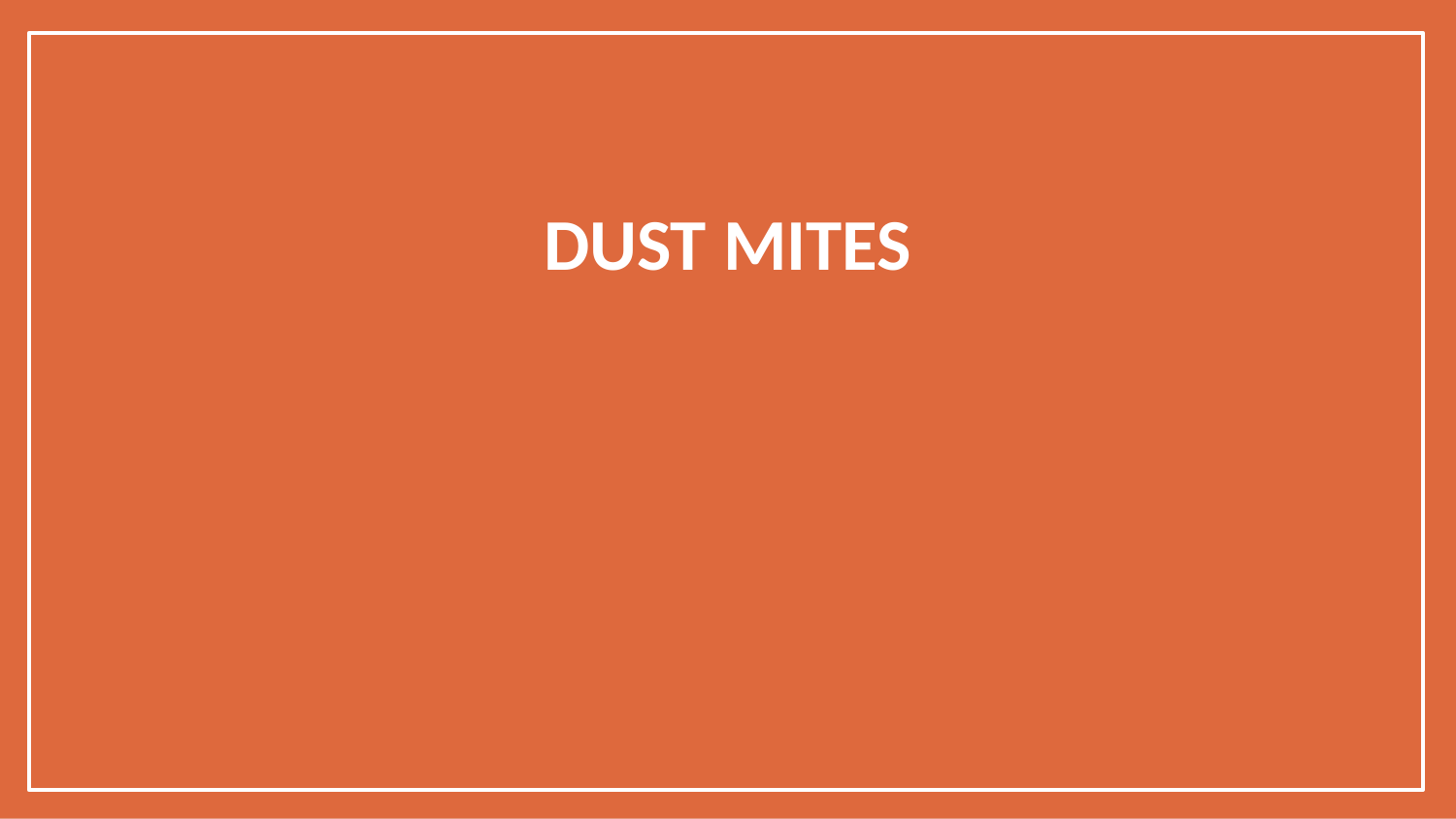

# Dust mites (section break)
Dust mites